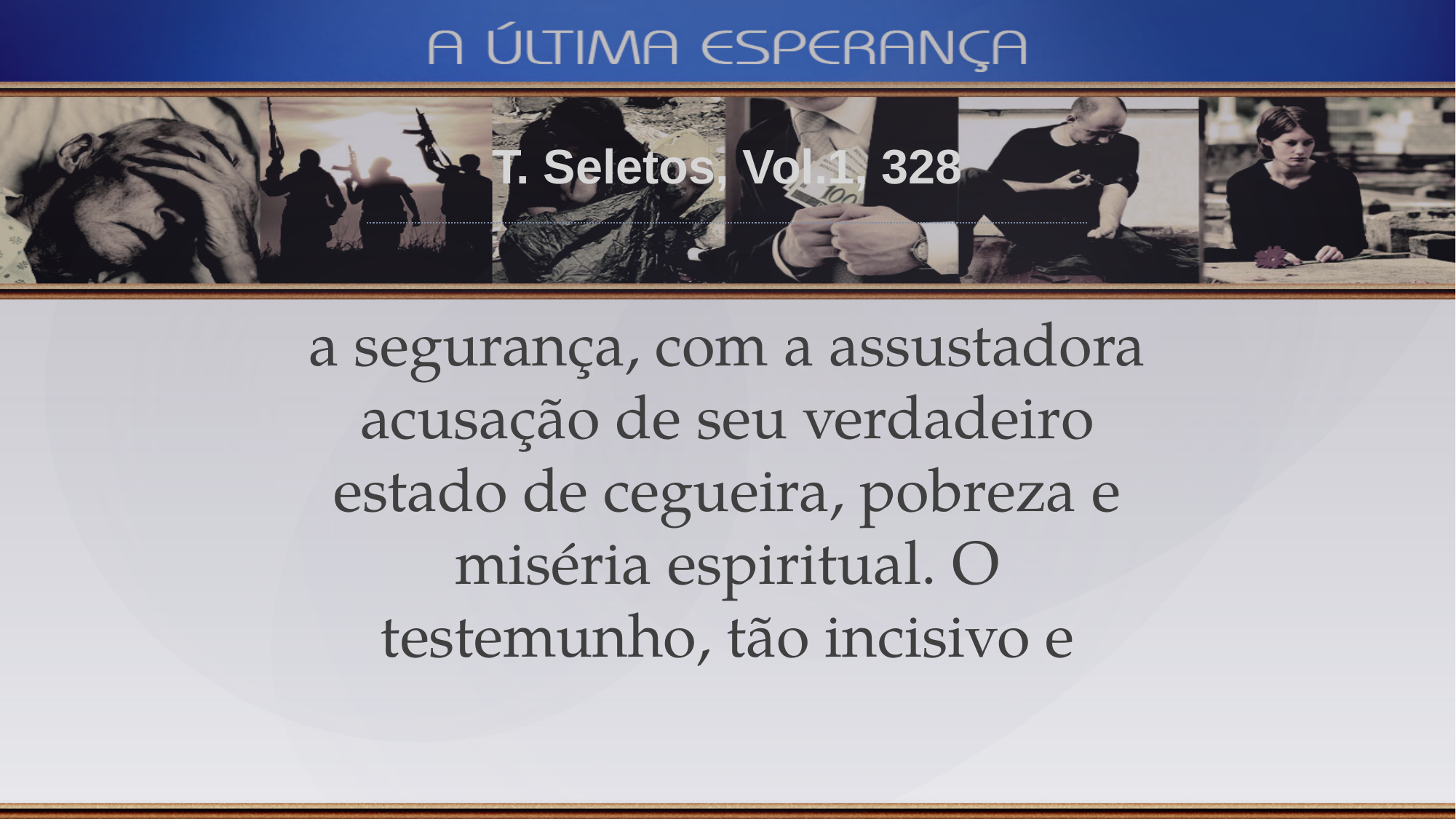

T. Seletos, Vol.1, 328
a segurança, com a assustadora acusação de seu verdadeiro estado de cegueira, pobreza e miséria espiritual. O testemunho, tão incisivo e